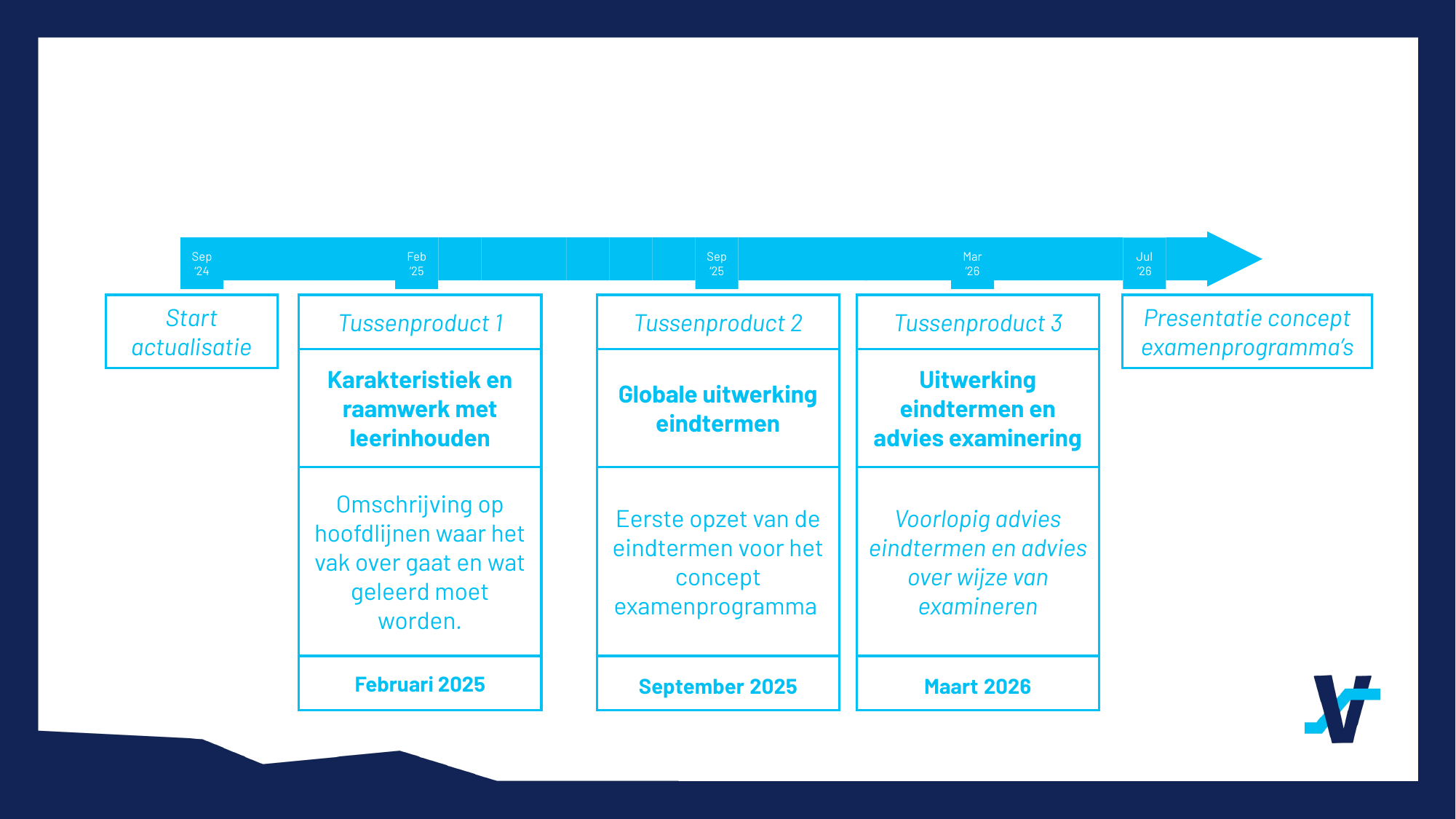

Jul ‘26
Sep ‘24

Feb ‘25

Sep ‘25

Mar ‘26

Start actualisatie
Tussenproduct 1
Tussenproduct 2
Tussenproduct 3
Presentatie concept examenprogramma’s
Karakteristiek en raamwerk met leerinhouden
Globale uitwerking eindtermen
Uitwerking eindtermen en advies examinering
Omschrijving op hoofdlijnen waar het vak over gaat en wat geleerd moet worden.
Eerste opzet van de eindtermen voor het concept examenprogramma
Voorlopig advies eindtermen en advies over wijze van examineren
Februari 2025
September 2025
Maart 2026